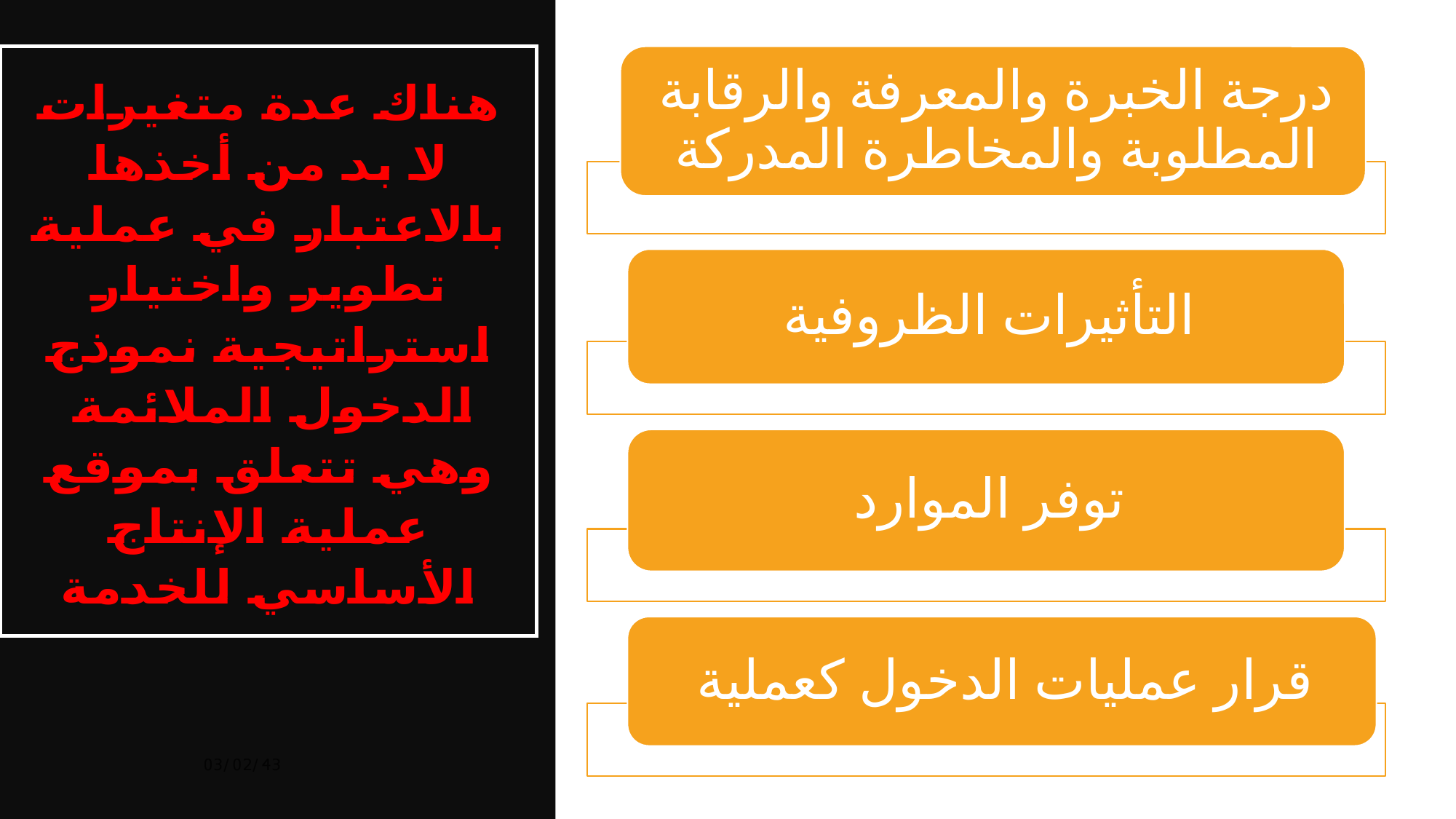

# هناك عدة متغيرات لا بد من أخذها بالاعتبار في عملية تطوير واختيار استراتيجية نموذج الدخول الملائمة وهي تتعلق بموقع عملية الإنتاج الأساسي للخدمة
درجة الخبرة والمعرفة والرقابة المطلوبة والمخاطرة المدركة
التأثيرات الظروفية
توفر الموارد
قرار عمليات الدخول كعملية
03/02/43